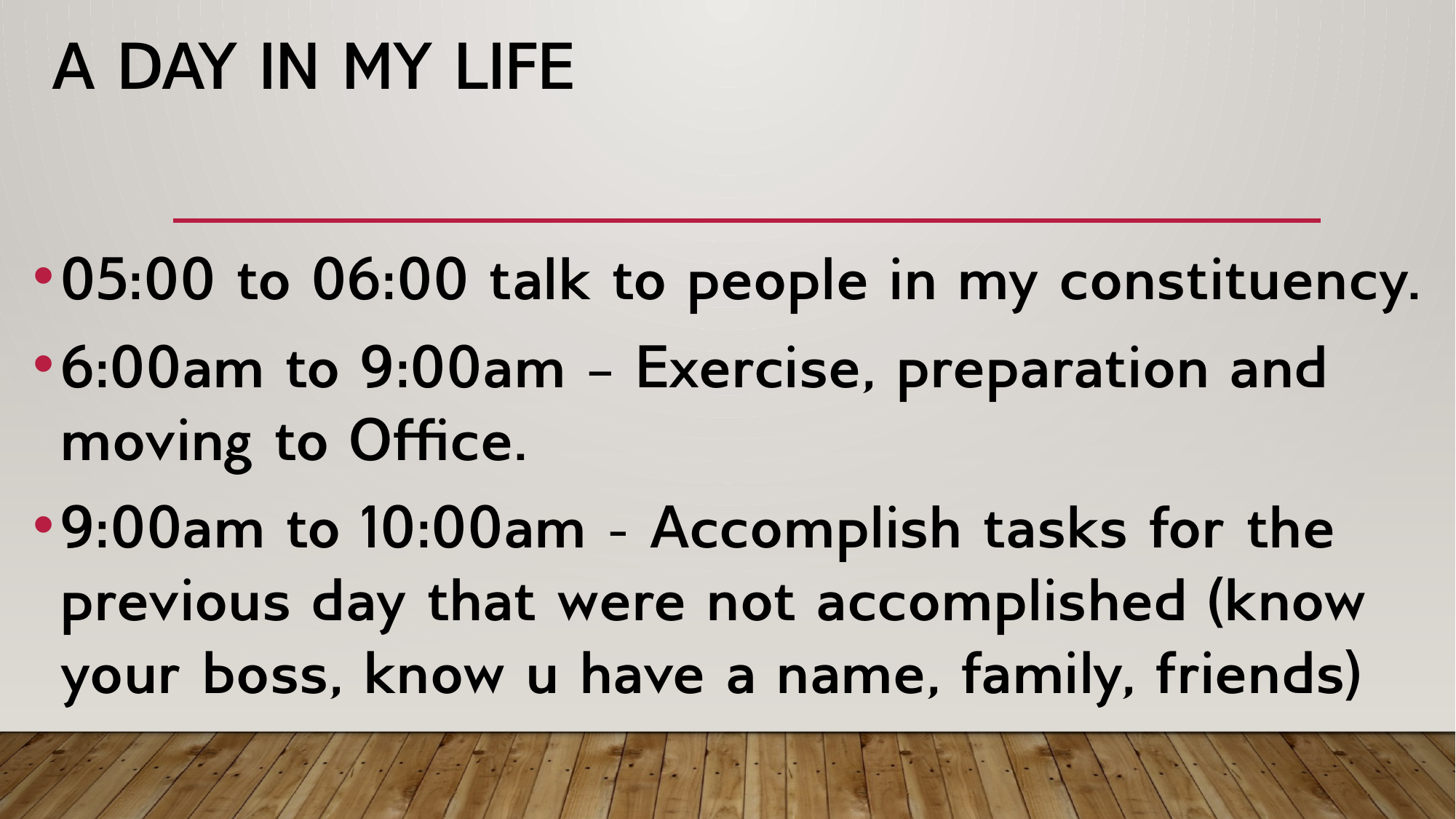

# A day in my life
05:00 to 06:00 talk to people in my constituency.
6:00am to 9:00am – Exercise, preparation and moving to Office.
9:00am to 10:00am - Accomplish tasks for the previous day that were not accomplished (know your boss, know u have a name, family, friends)